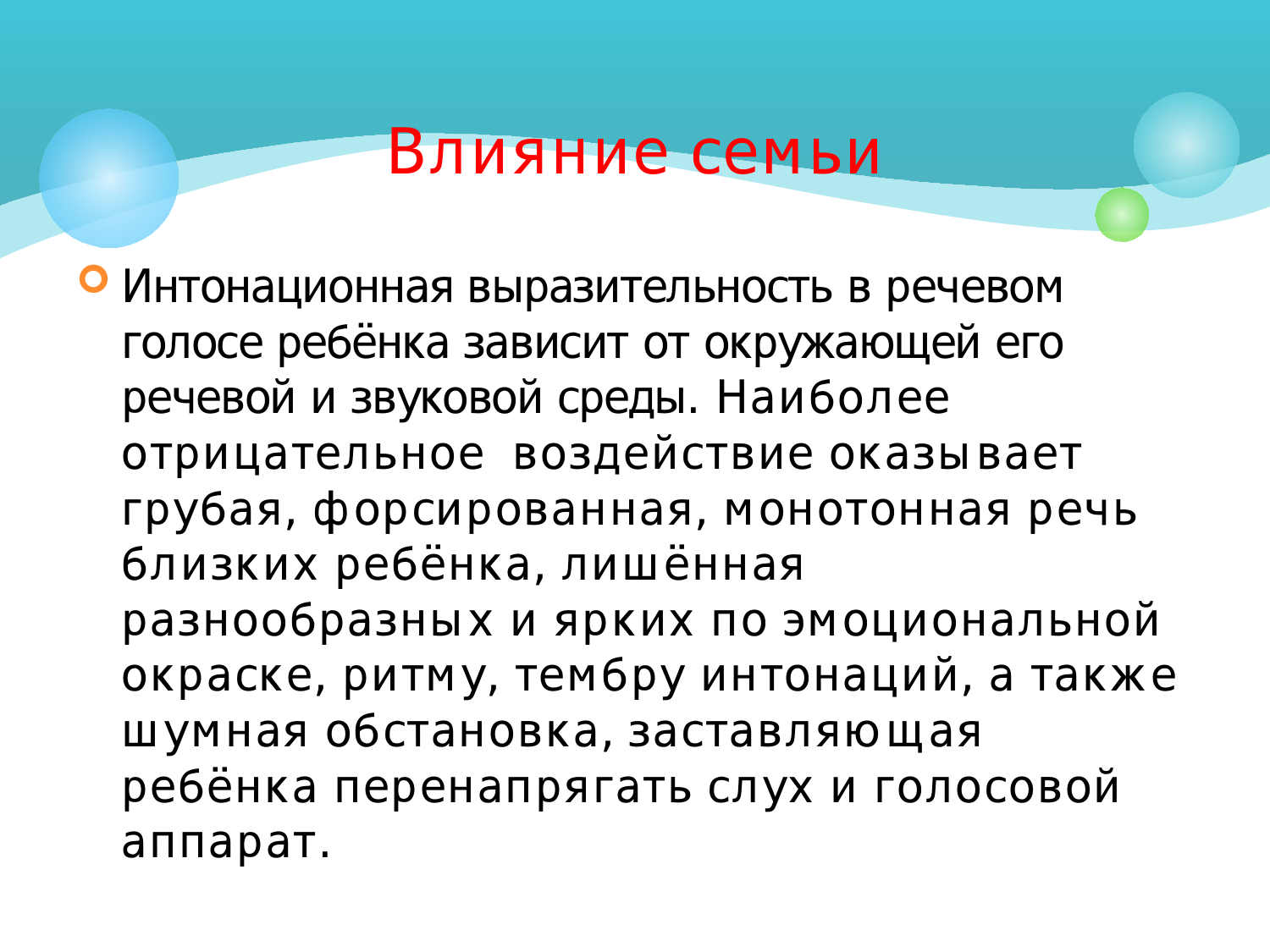

# Влияние семьи
Интонационная выразительность в речевом голосе ребёнка зависит от окружающей его речевой и звуковой среды. Наиболее отрицательное  воздействие оказывает грубая, форсированная, монотонная речь близких ребёнка, лишённая разнообразных и ярких по эмоциональной окраске, ритму, тембру интонаций, а также шумная обстановка, заставляющая ребёнка перенапрягать слух и голосовой аппарат.